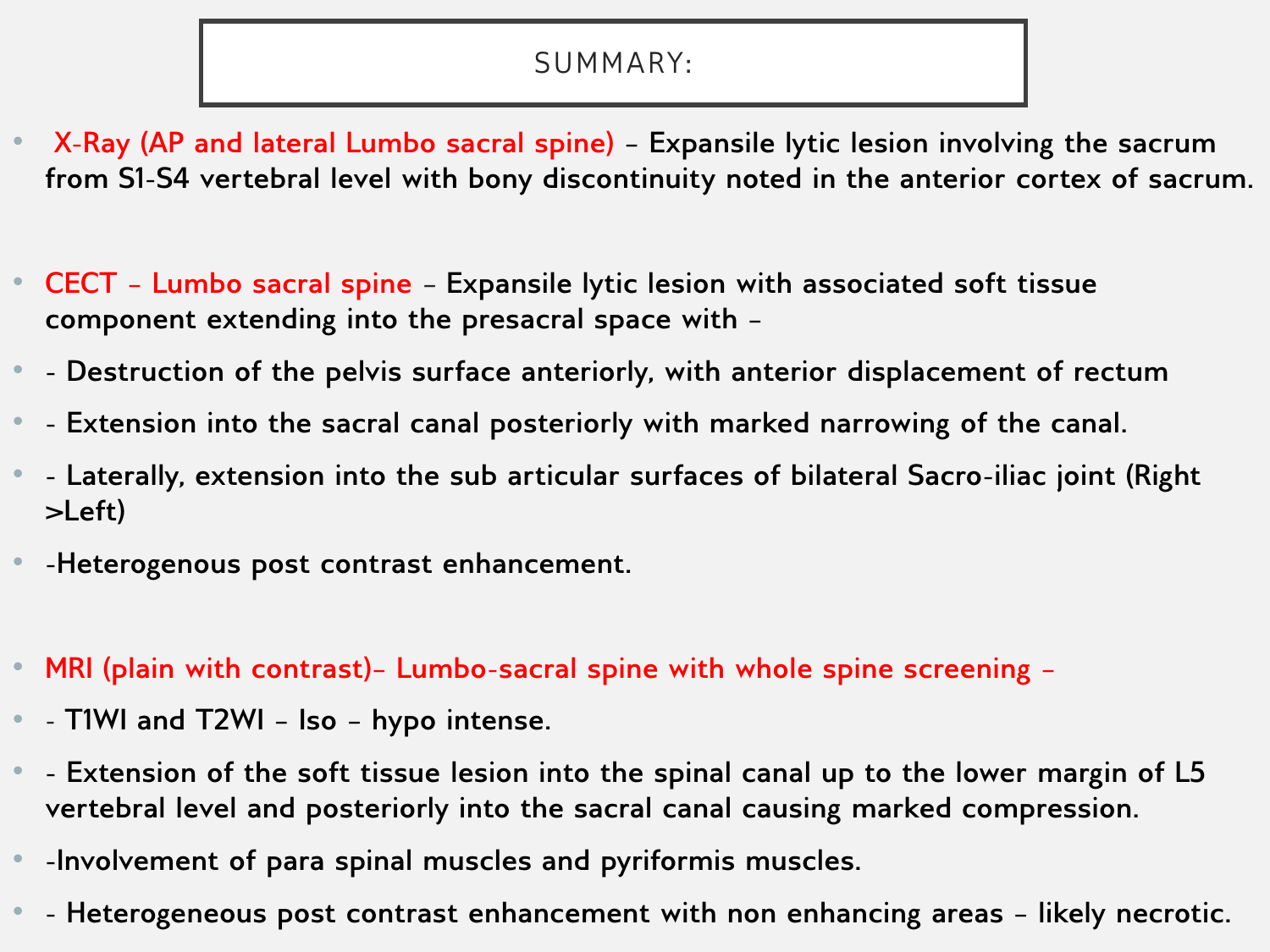

# SUMMARY:
 X-Ray (AP and lateral Lumbo sacral spine) – Expansile lytic lesion involving the sacrum from S1-S4 vertebral level with bony discontinuity noted in the anterior cortex of sacrum.

CECT – Lumbo sacral spine – Expansile lytic lesion with associated soft tissue component extending into the presacral space with –
- Destruction of the pelvis surface anteriorly, with anterior displacement of rectum
- Extension into the sacral canal posteriorly with marked narrowing of the canal.
- Laterally, extension into the sub articular surfaces of bilateral Sacro-iliac joint (Right >Left)
-Heterogenous post contrast enhancement.

MRI (plain with contrast)– Lumbo-sacral spine with whole spine screening –
- T1WI and T2WI – Iso – hypo intense.
- Extension of the soft tissue lesion into the spinal canal up to the lower margin of L5 vertebral level and posteriorly into the sacral canal causing marked compression.
-Involvement of para spinal muscles and pyriformis muscles.
- Heterogeneous post contrast enhancement with non enhancing areas – likely necrotic.